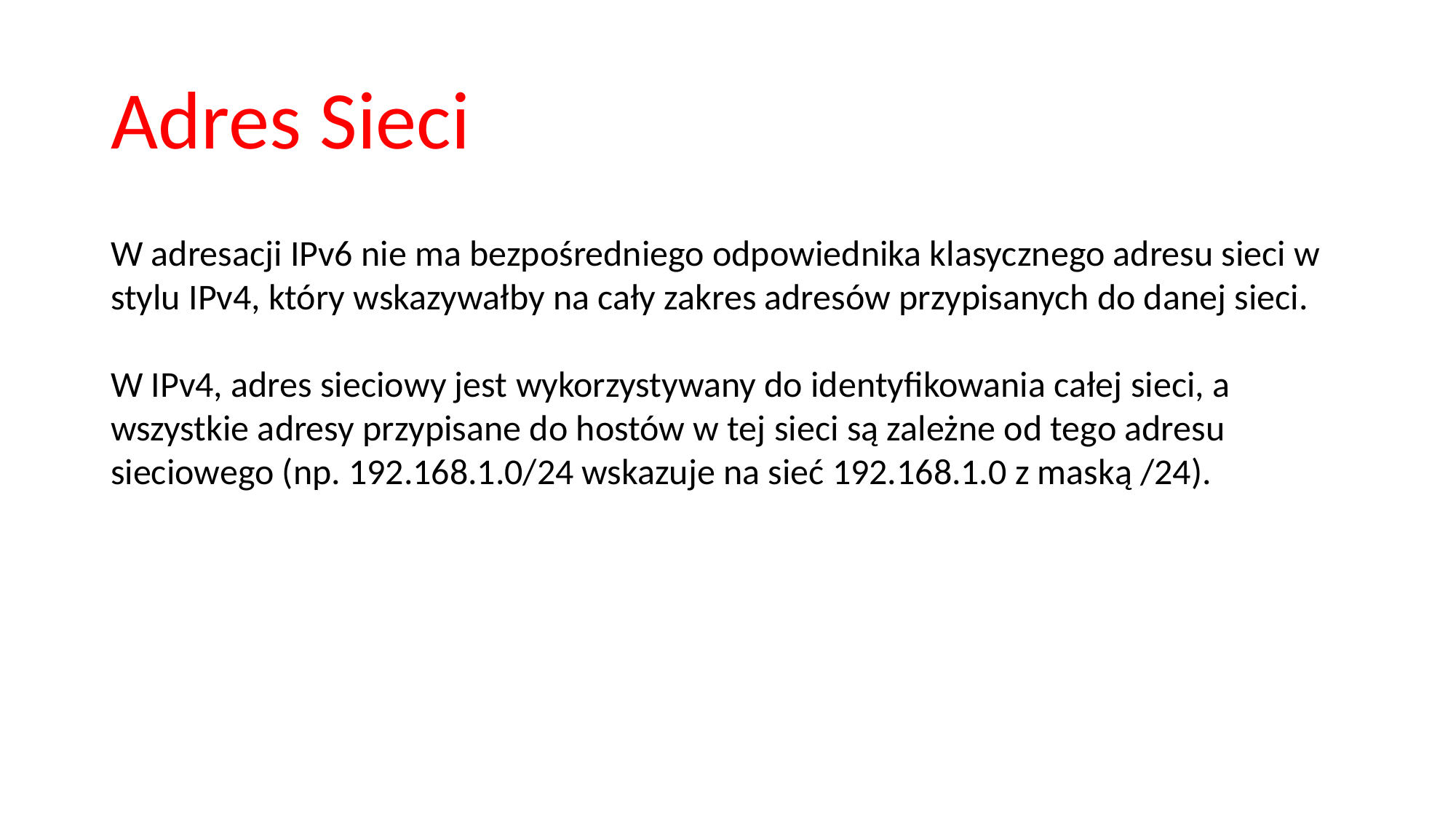

# Adres Sieci
W adresacji IPv6 nie ma bezpośredniego odpowiednika klasycznego adresu sieci w stylu IPv4, który wskazywałby na cały zakres adresów przypisanych do danej sieci.

W IPv4, adres sieciowy jest wykorzystywany do identyfikowania całej sieci, a wszystkie adresy przypisane do hostów w tej sieci są zależne od tego adresu sieciowego (np. 192.168.1.0/24 wskazuje na sieć 192.168.1.0 z maską /24).